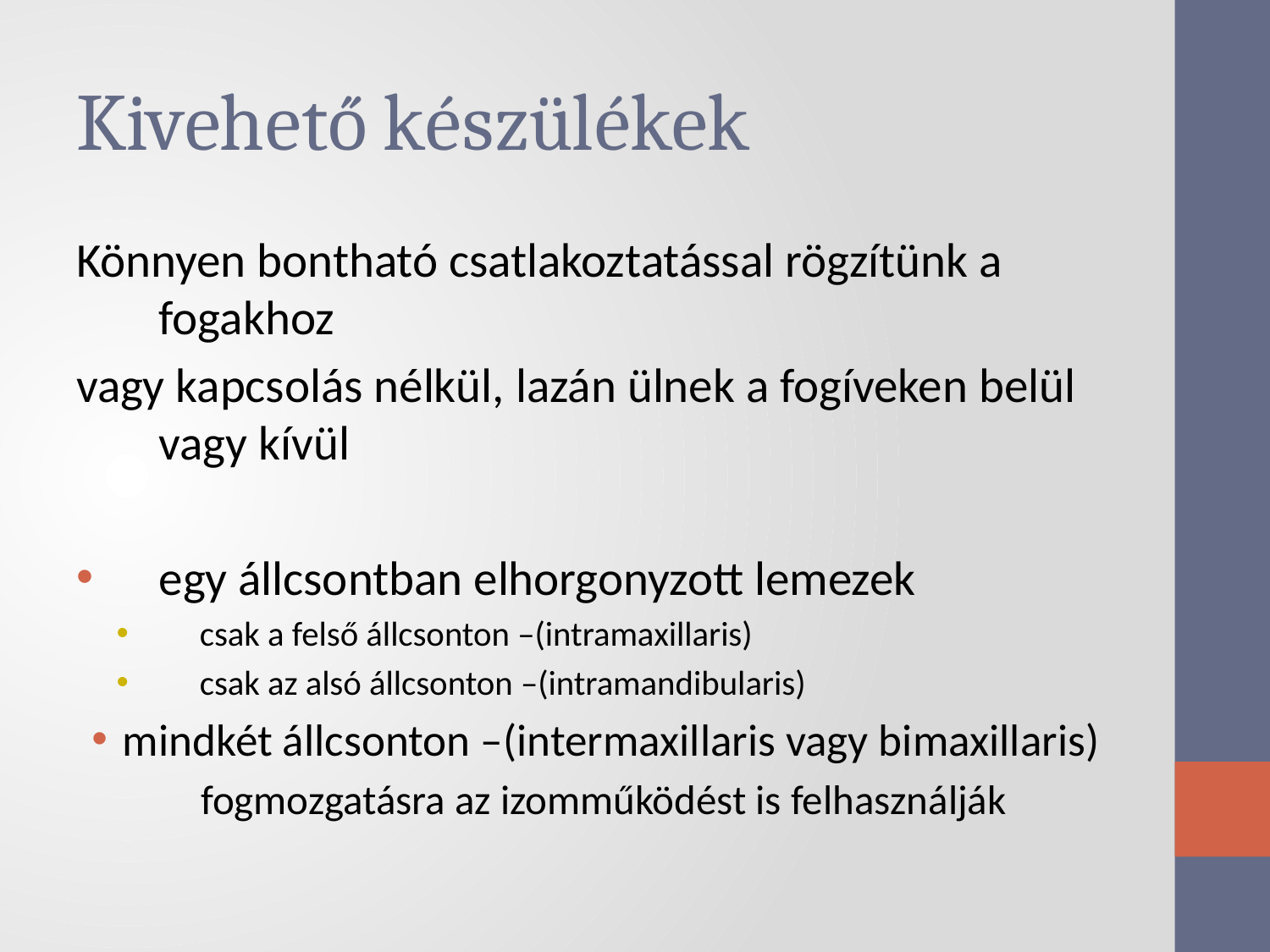

# Kivehető készülékek
Könnyen bontható csatlakoztatással rögzítünk a fogakhoz
vagy kapcsolás nélkül, lazán ülnek a fogíveken belül vagy kívül

egy állcsontban elhorgonyzott lemezek
csak a felső állcsonton –(intramaxillaris)
csak az alsó állcsonton –(intramandibularis)
mindkét állcsonton –(intermaxillaris vagy bimaxillaris)
	fogmozgatásra az izomműködést is felhasználják